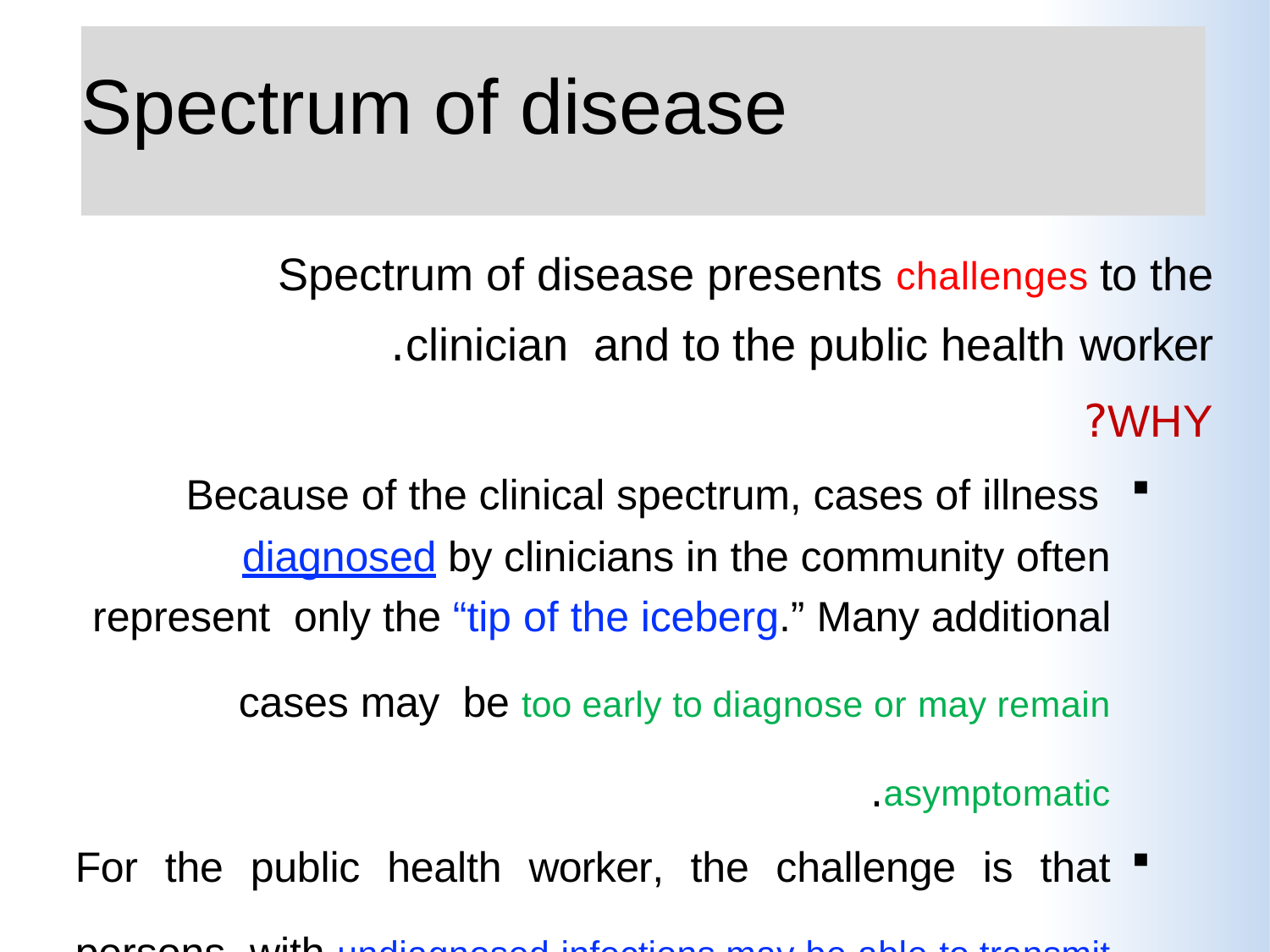

# Spectrum of disease
Spectrum of disease presents challenges to the clinician  and to the public health worker.
WHY?
Because of the clinical spectrum, cases of illness  diagnosed by clinicians in the community often represent  only the “tip of the iceberg.” Many additional cases may  be too early to diagnose or may remain asymptomatic.
For the public health worker, the challenge is that persons  with undiagnosed infections may be able to transmit them  to others.